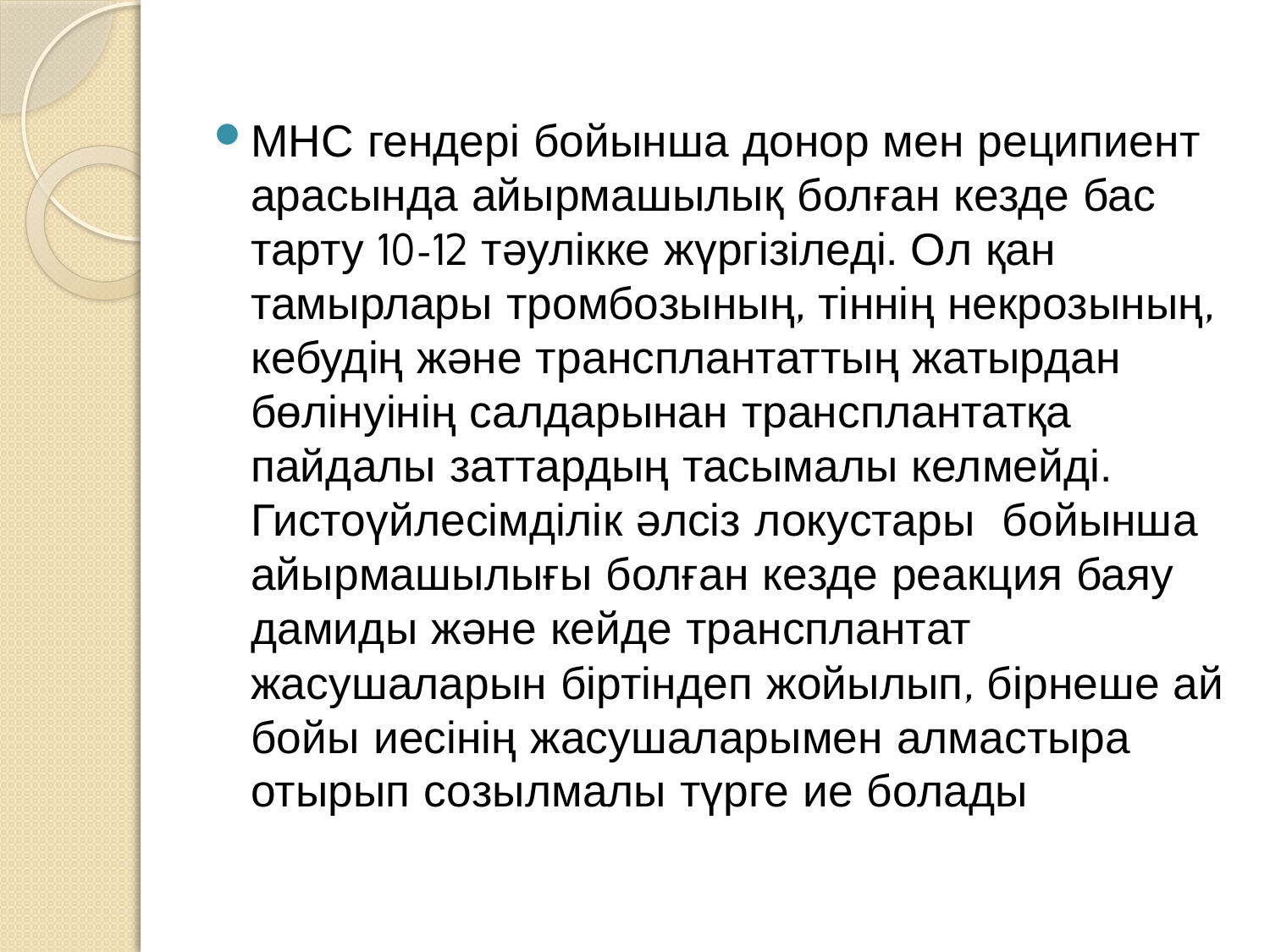

МНС гендері бойынша донор мен реципиент арасында айырмашылық болған кезде бас тарту 10-12 тәулікке жүргізіледі. Ол қан тамырлары тромбозының, тіннің некрозының, кебудің және трансплантаттың жатырдан бөлінуінің салдарынан трансплантатқа пайдалы заттардың тасымалы келмейді. Гистоүйлесімділік әлсіз локустары  бойынша айырмашылығы болған кезде реакция баяу дамиды және кейде трансплантат жасушаларын біртіндеп жойылып, бірнеше ай бойы иесінің жасушаларымен алмастыра отырып созылмалы түрге ие болады